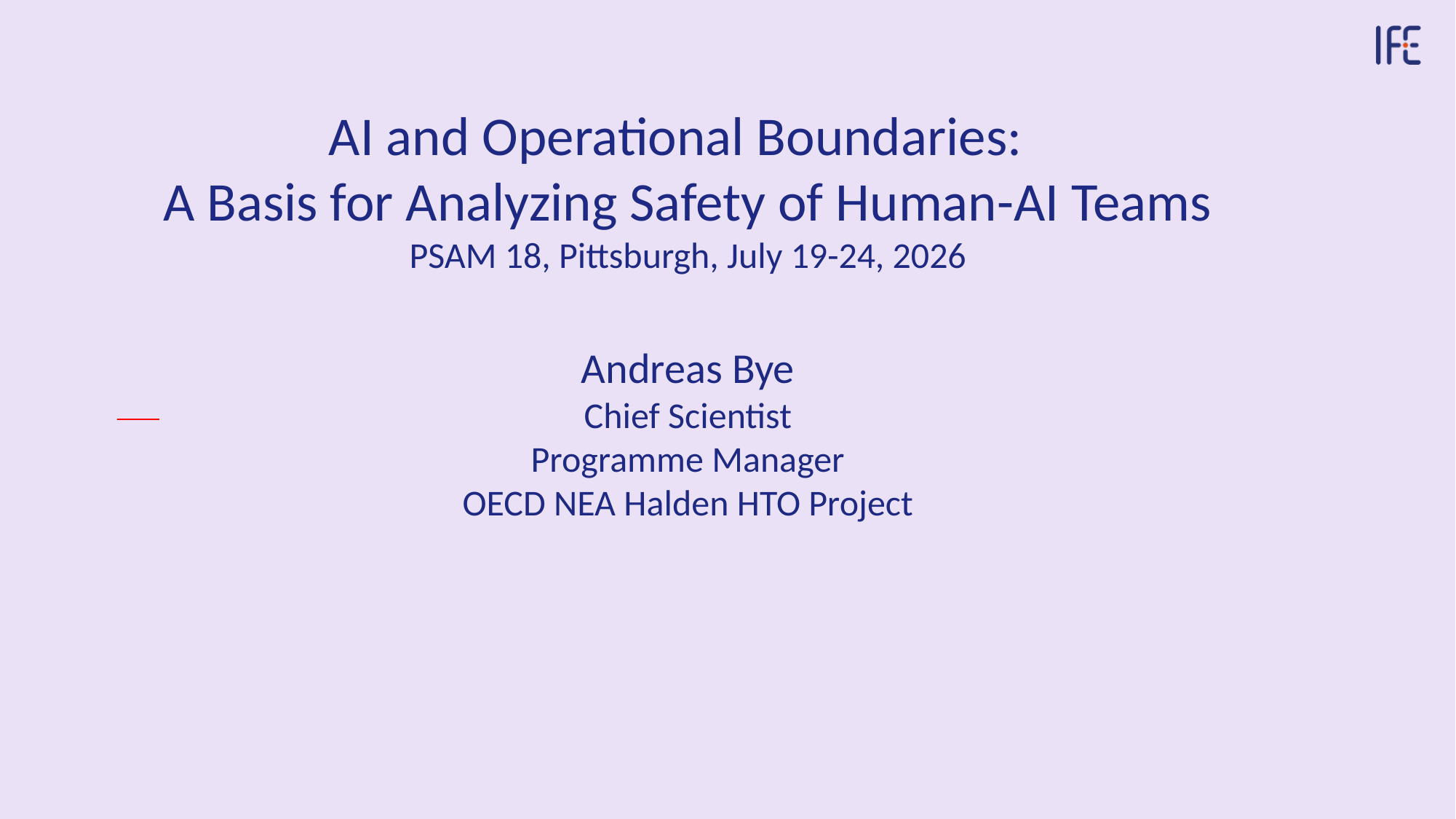

# AI and Operational Boundaries: A Basis for Analyzing Safety of Human-AI Teams PSAM 18, Pittsburgh, July 19-24, 2026 Andreas Bye Chief Scientist Programme Manager OECD NEA Halden HTO Project